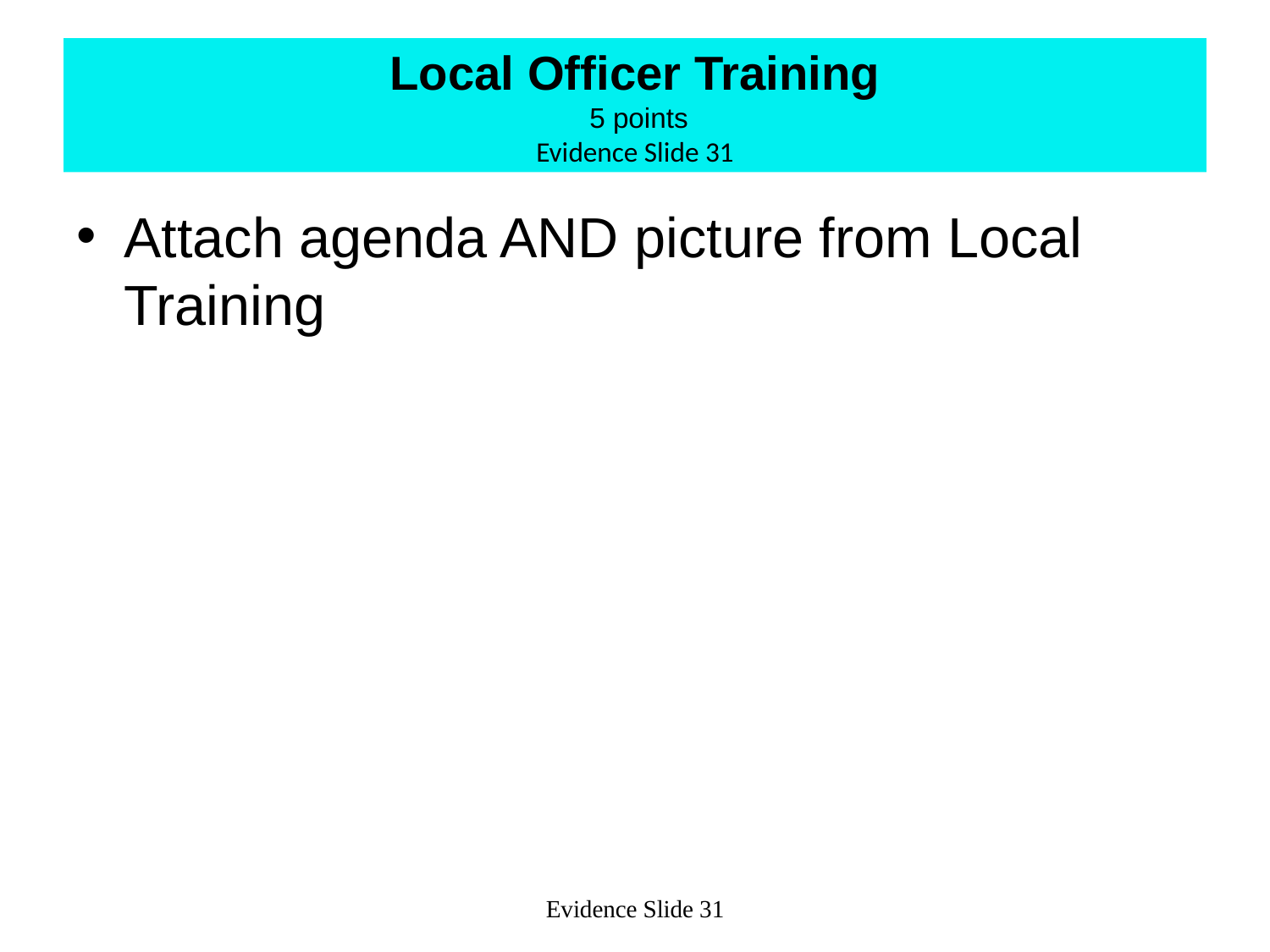

# Local Officer Training 5 points Evidence Slide 31
Attach agenda AND picture from Local Training

Evidence Slide 31